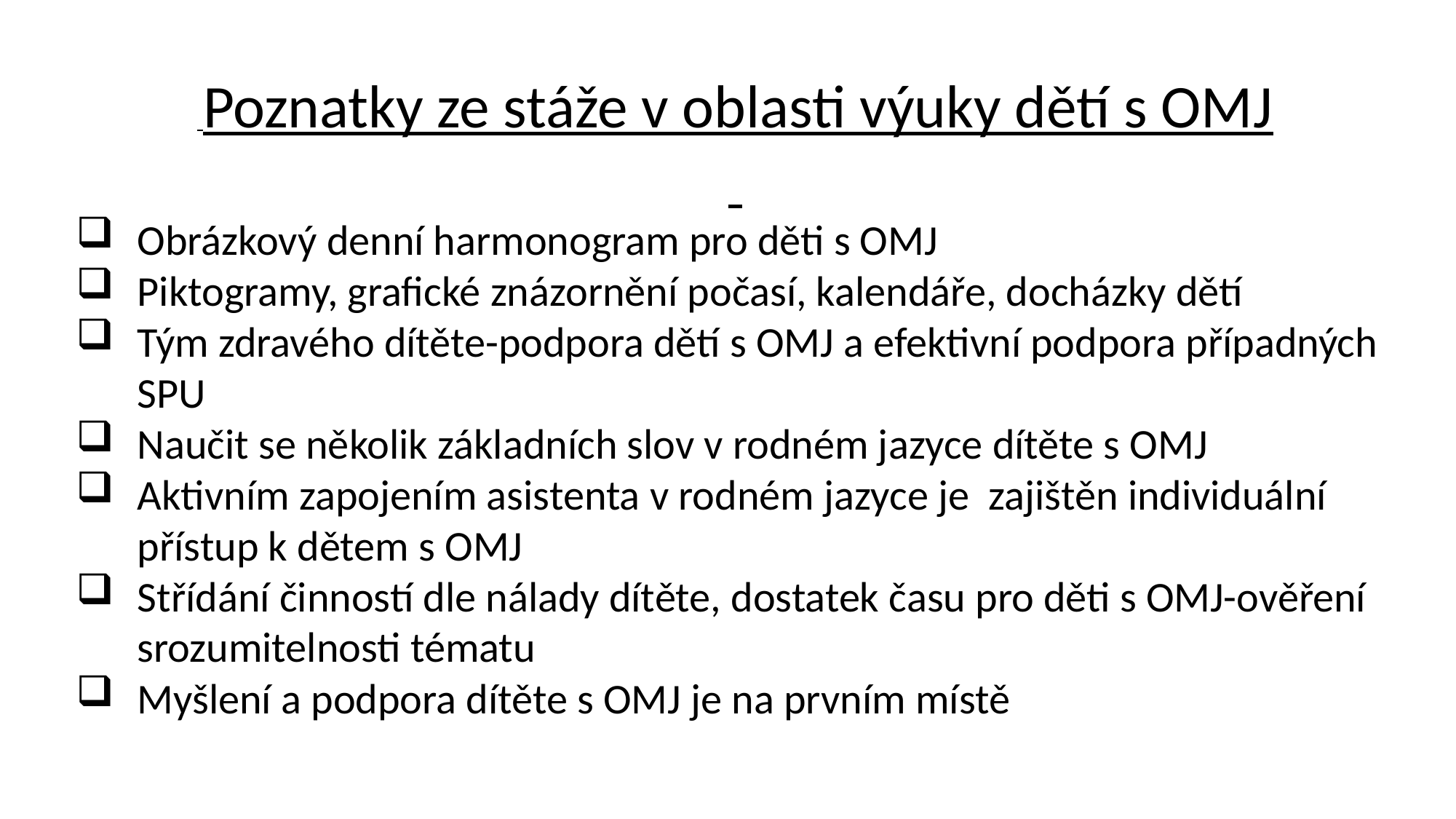

Poznatky ze stáže v oblasti výuky dětí s OMJ

Obrázkový denní harmonogram pro děti s OMJ
Piktogramy, grafické znázornění počasí, kalendáře, docházky dětí
Tým zdravého dítěte-podpora dětí s OMJ a efektivní podpora případných SPU
Naučit se několik základních slov v rodném jazyce dítěte s OMJ
Aktivním zapojením asistenta v rodném jazyce je  zajištěn individuální přístup k dětem s OMJ
Střídání činností dle nálady dítěte, dostatek času pro děti s OMJ-ověření srozumitelnosti tématu
Myšlení a podpora dítěte s OMJ je na prvním místě